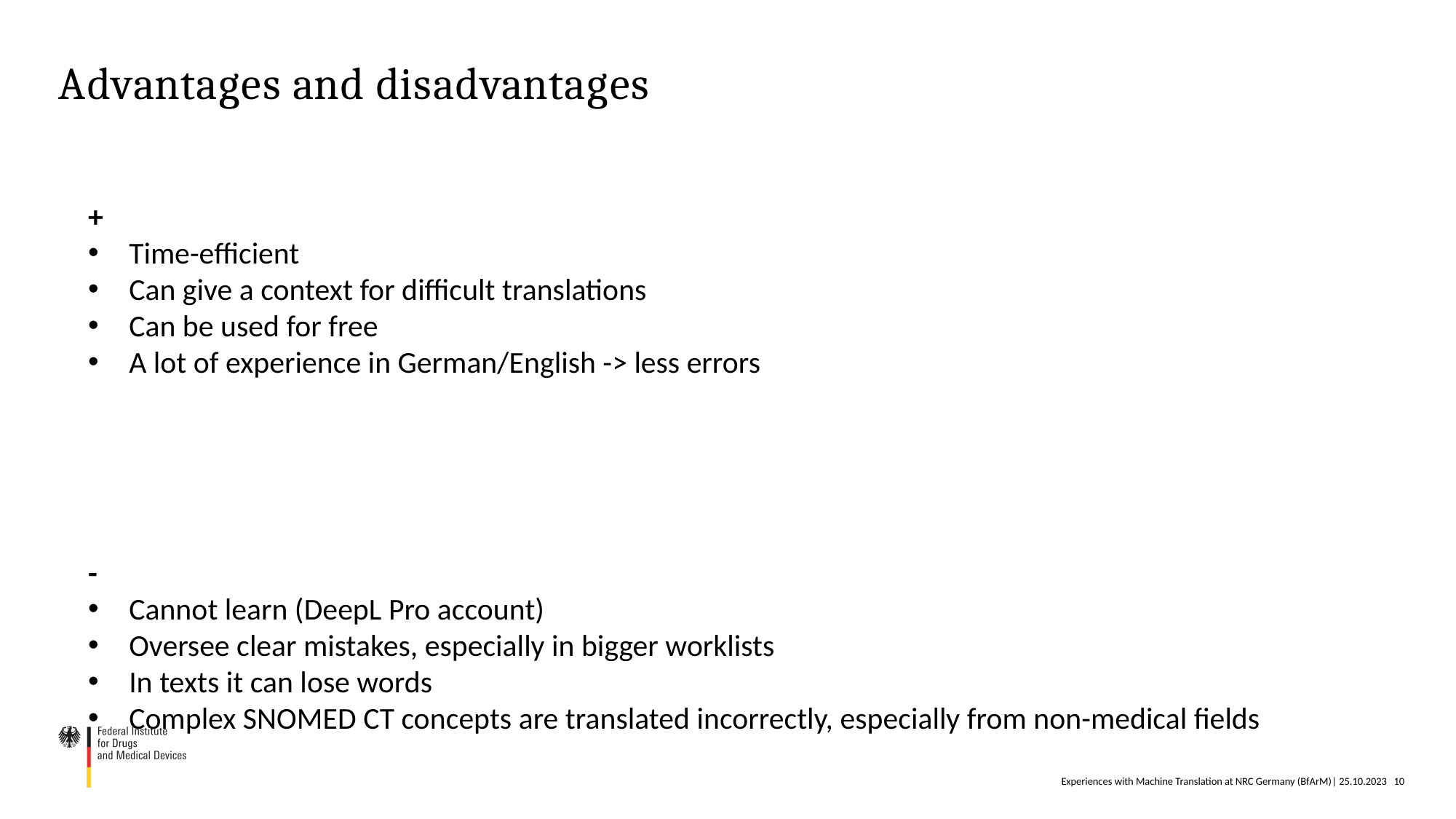

# Advantages and disadvantages
+
Time-efficient
Can give a context for difficult translations
Can be used for free
A lot of experience in German/English -> less errors

-
Cannot learn (DeepL Pro account)
Oversee clear mistakes, especially in bigger worklists
In texts it can lose words
Complex SNOMED CT concepts are translated incorrectly, especially from non-medical fields